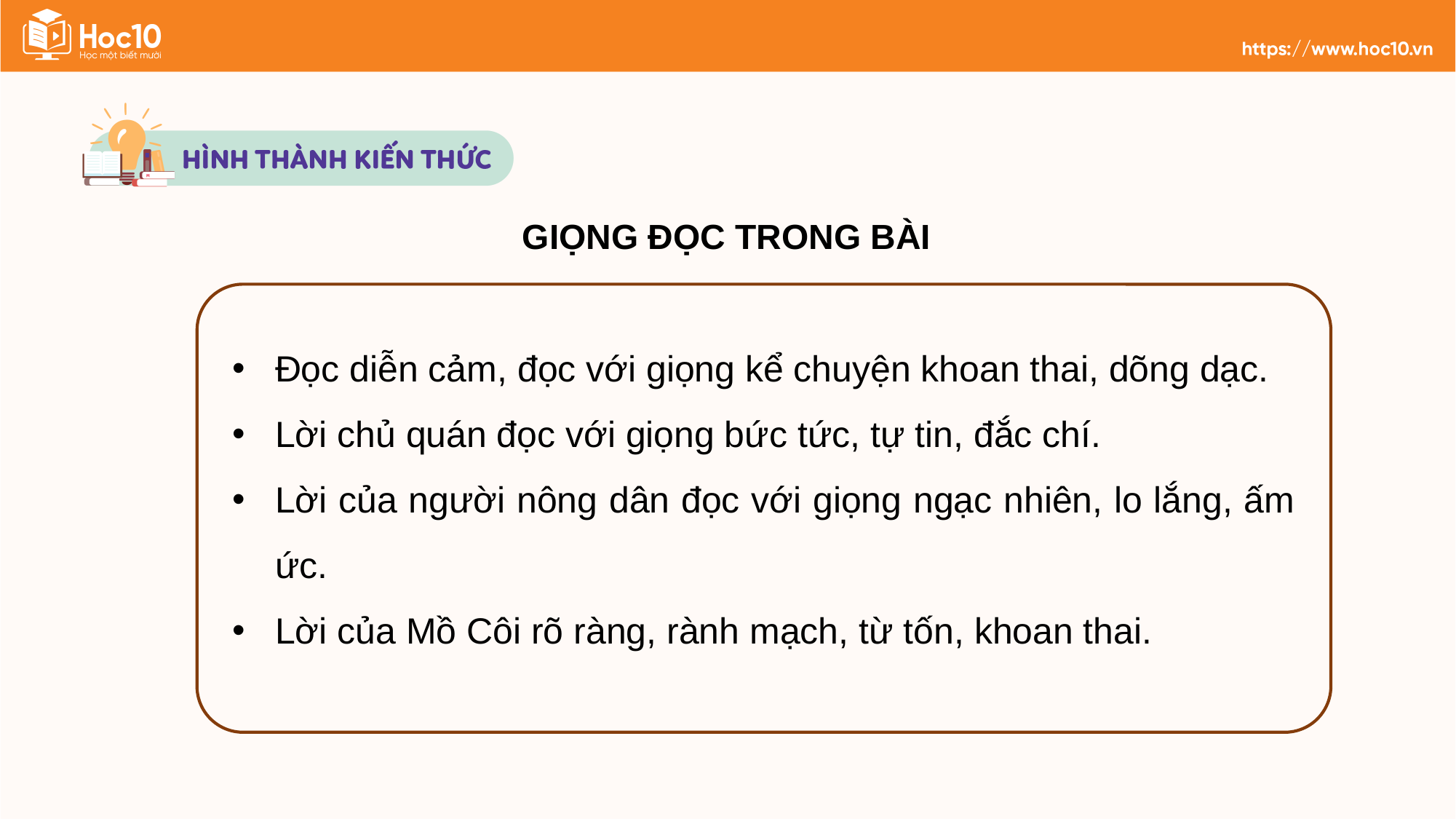

GIỌNG ĐỌC TRONG BÀI

Đọc diễn cảm, đọc với giọng kể chuyện khoan thai, dõng dạc.
Lời chủ quán đọc với giọng bức tức, tự tin, đắc chí.
Lời của người nông dân đọc với giọng ngạc nhiên, lo lắng, ấm ức.
Lời của Mồ Côi rõ ràng, rành mạch, từ tốn, khoan thai.